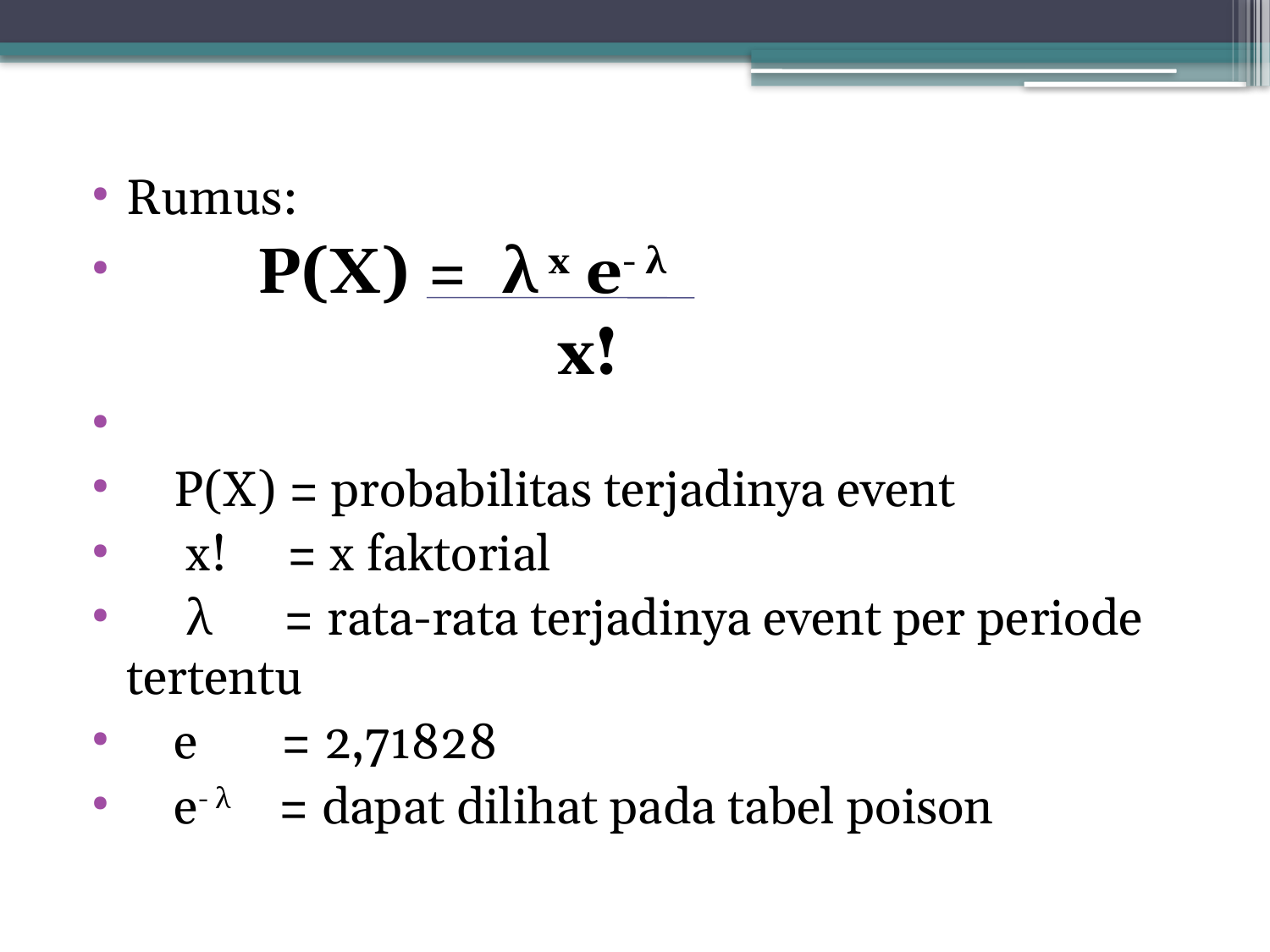

Rumus:
           P(X) =  λ x e- λ
                             x!

    P(X) = probabilitas terjadinya event
     x!     = x faktorial
     λ      = rata-rata terjadinya event per periode tertentu
    e       = 2,71828
    e- λ    = dapat dilihat pada tabel poison